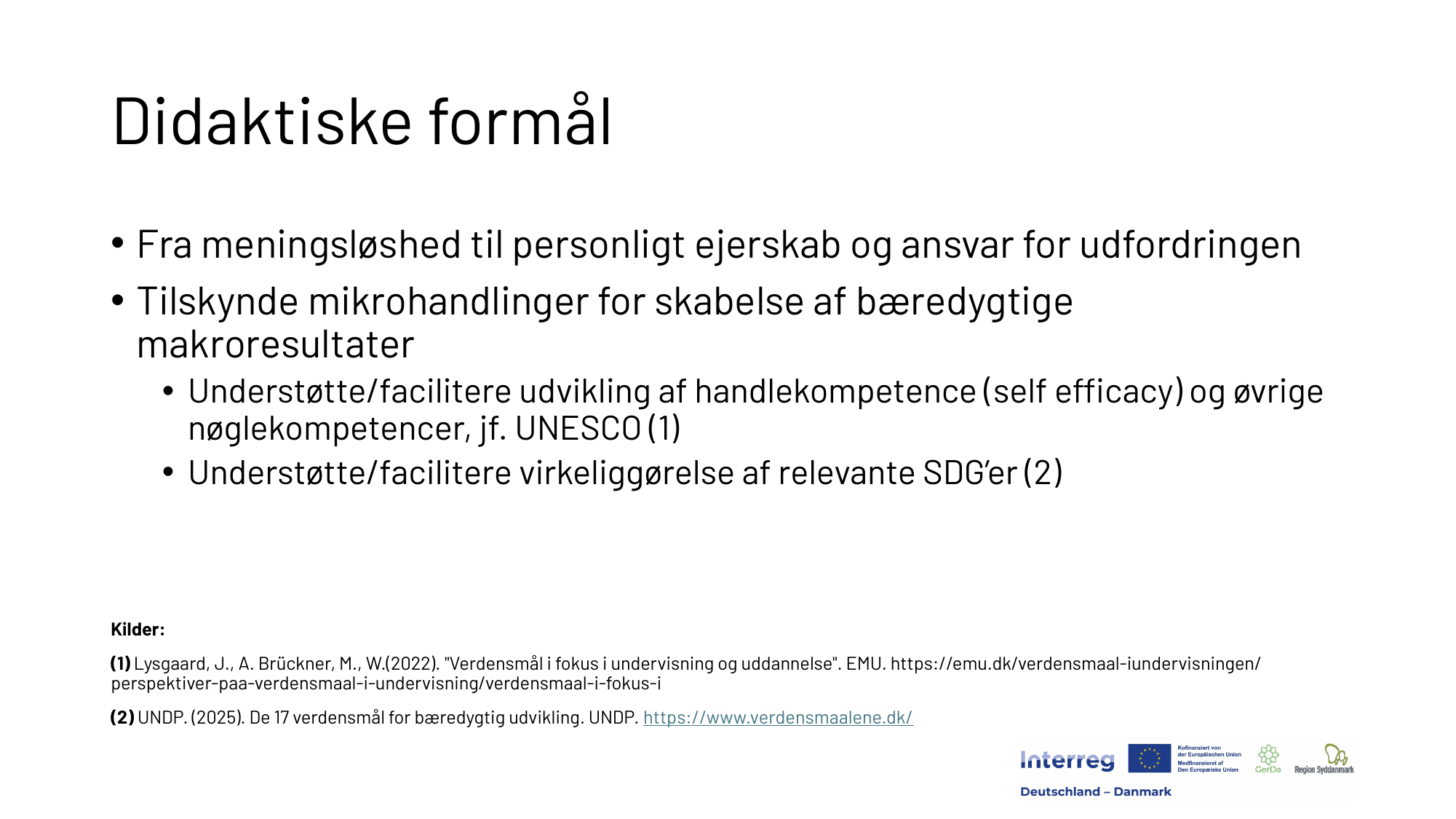

# Didaktiske formål
Fra meningsløshed til personligt ejerskab og ansvar for udfordringen
Tilskynde mikrohandlinger for skabelse af bæredygtige makroresultater
Understøtte/facilitere udvikling af handlekompetence (self efficacy) og øvrige nøglekompetencer, jf. UNESCO (1)
Understøtte/facilitere virkeliggørelse af relevante SDG’er (2)

Kilder:
(1) Lysgaard, J., A. Brückner, M., W.(2022). "Verdensmål i fokus i undervisning og uddannelse". EMU. https://emu.dk/verdensmaal-iundervisningen/ perspektiver-paa-verdensmaal-i-undervisning/verdensmaal-i-fokus-i
(2) UNDP. (2025). De 17 verdensmål for bæredygtig udvikling. UNDP. https://www.verdensmaalene.dk/